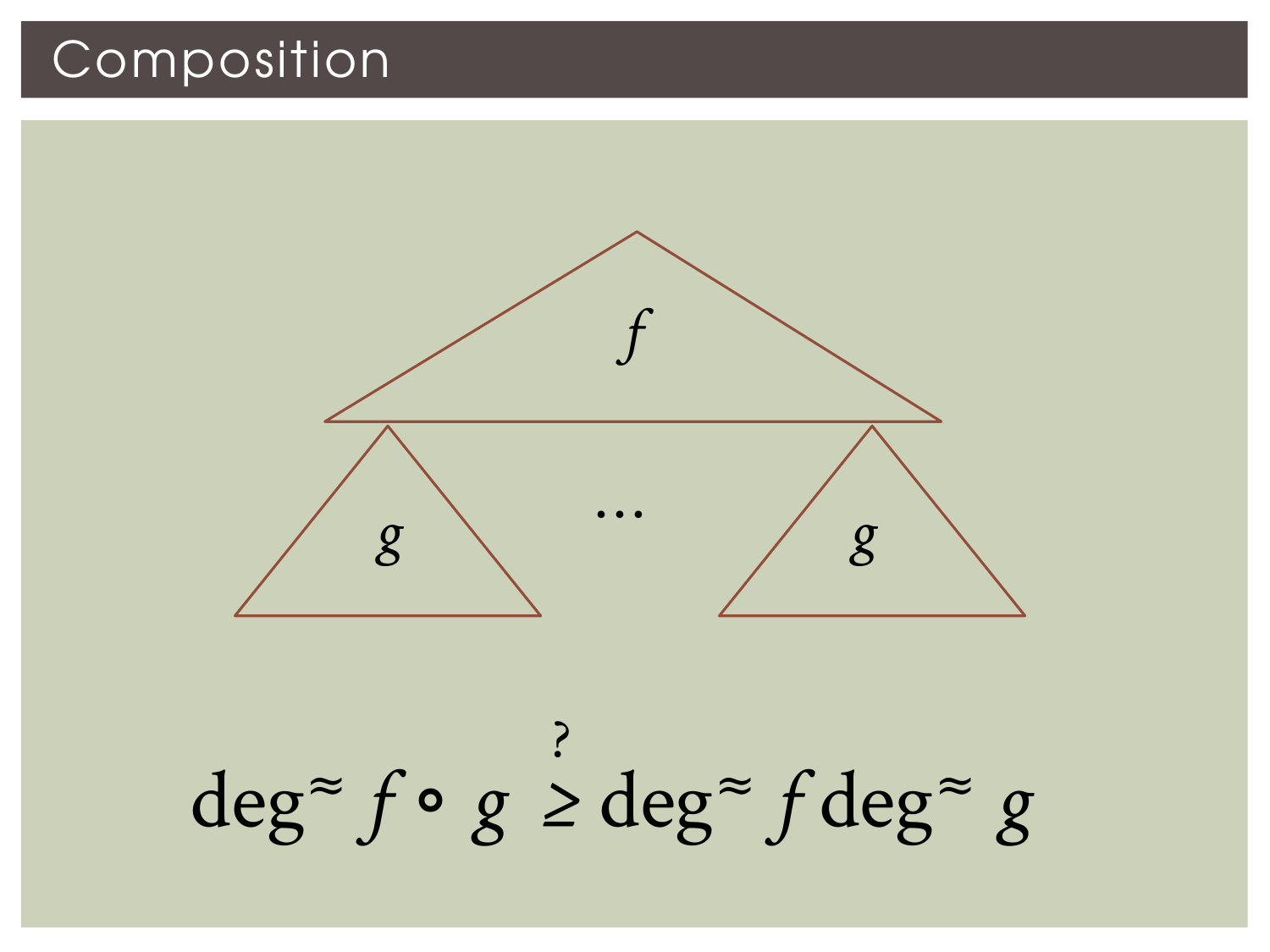

# Composition

f

…
g
g
?
deg≈ f ∘ g  ≥ deg≈ f deg≈ g